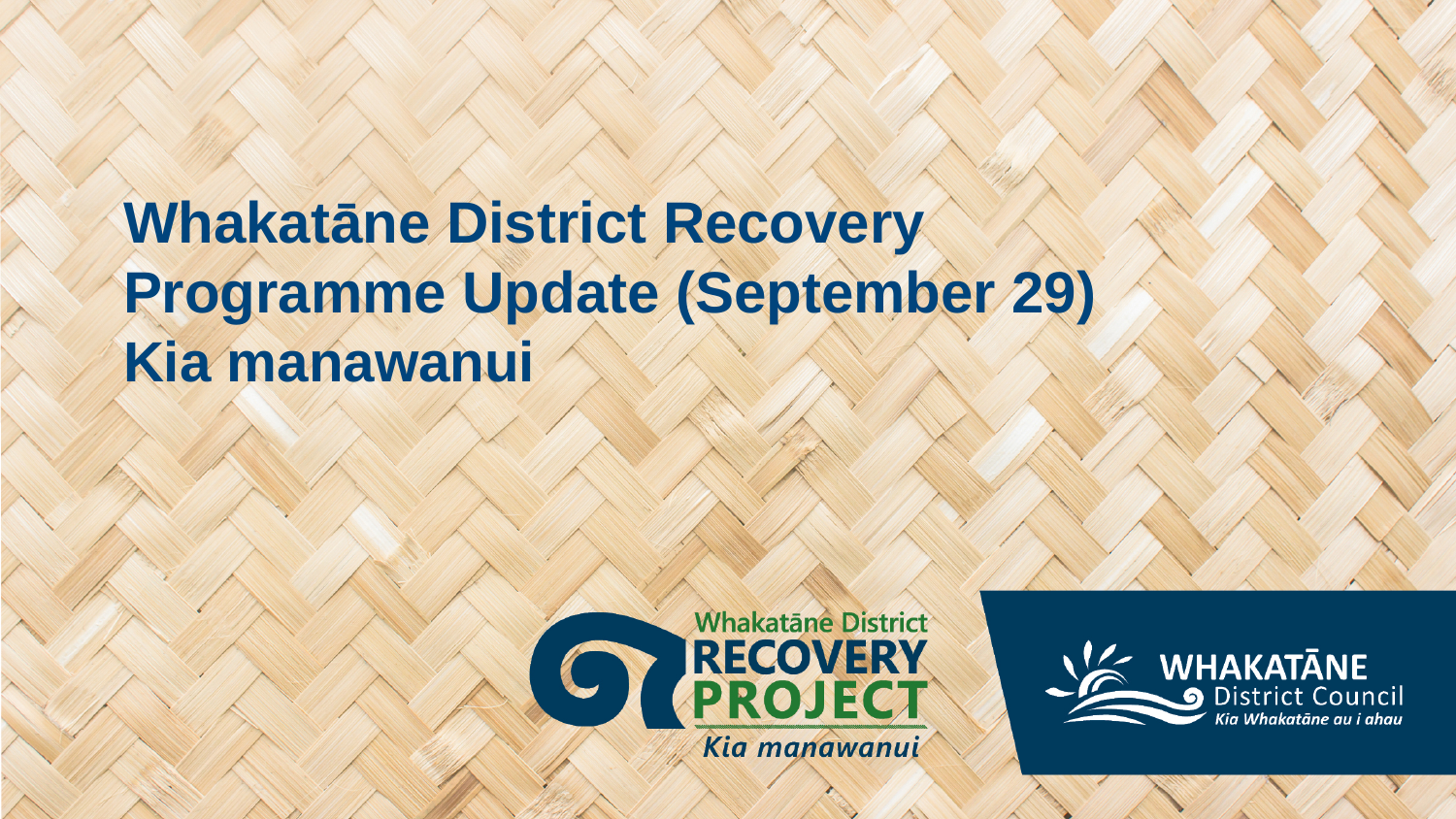

# Whakatāne District Recovery Programme Update (September 29)
Kia manawanui